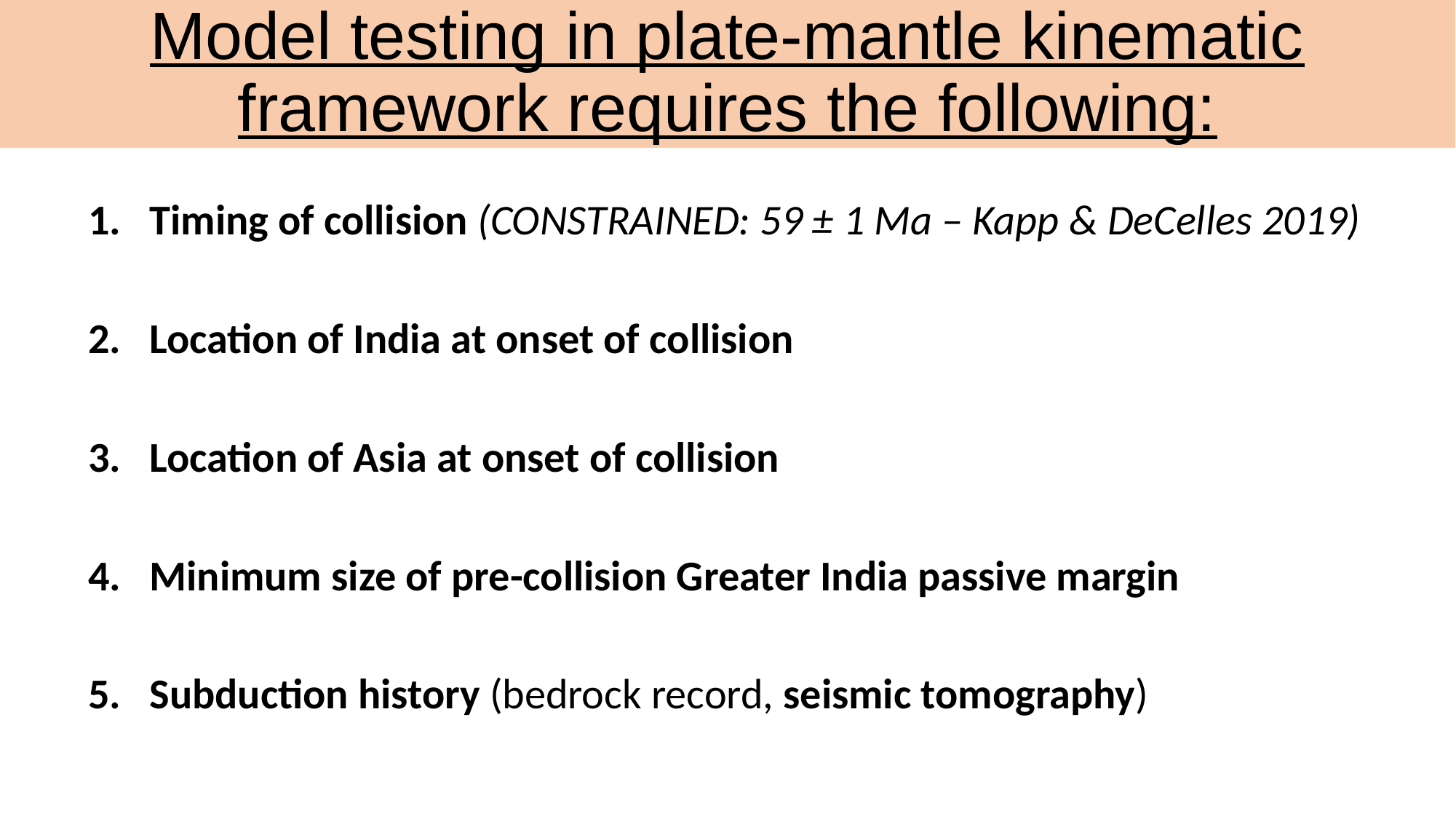

Model testing in plate-mantle kinematic framework requires the following:
Timing of collision (CONSTRAINED: 59 ± 1 Ma – Kapp & DeCelles 2019)
Location of India at onset of collision
Location of Asia at onset of collision
Minimum size of pre-collision Greater India passive margin
Subduction history (bedrock record, seismic tomography)